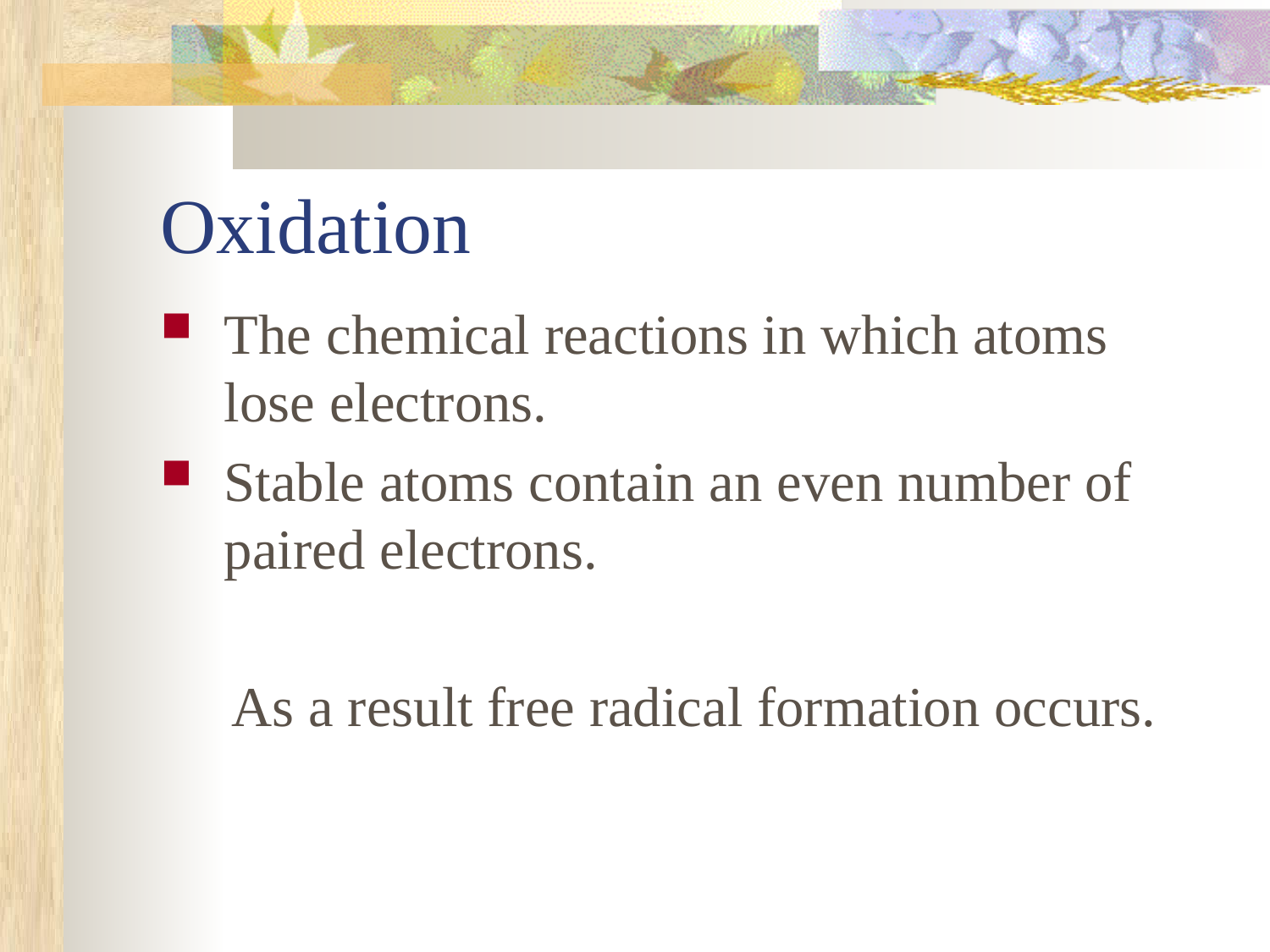

# Oxidation
The chemical reactions in which atoms lose electrons.
Stable atoms contain an even number of paired electrons.

     As a result free radical formation occurs.